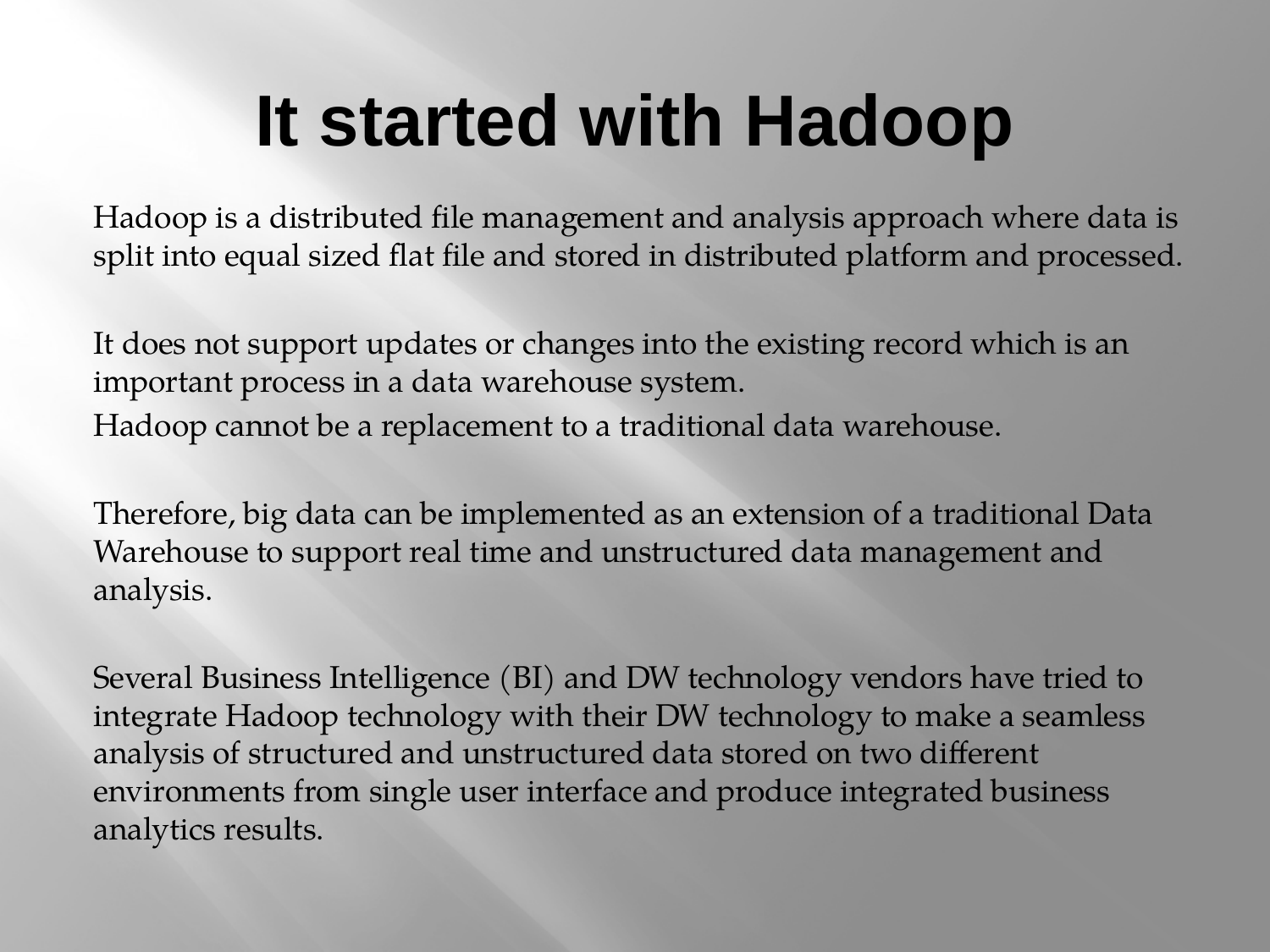

# It started with Hadoop
Hadoop is a distributed file management and analysis approach where data is split into equal sized flat file and stored in distributed platform and processed.

It does not support updates or changes into the existing record which is an important process in a data warehouse system.
Hadoop cannot be a replacement to a traditional data warehouse.

Therefore, big data can be implemented as an extension of a traditional Data Warehouse to support real time and unstructured data management and analysis.

Several Business Intelligence (BI) and DW technology vendors have tried to integrate Hadoop technology with their DW technology to make a seamless analysis of structured and unstructured data stored on two different environments from single user interface and produce integrated business analytics results.